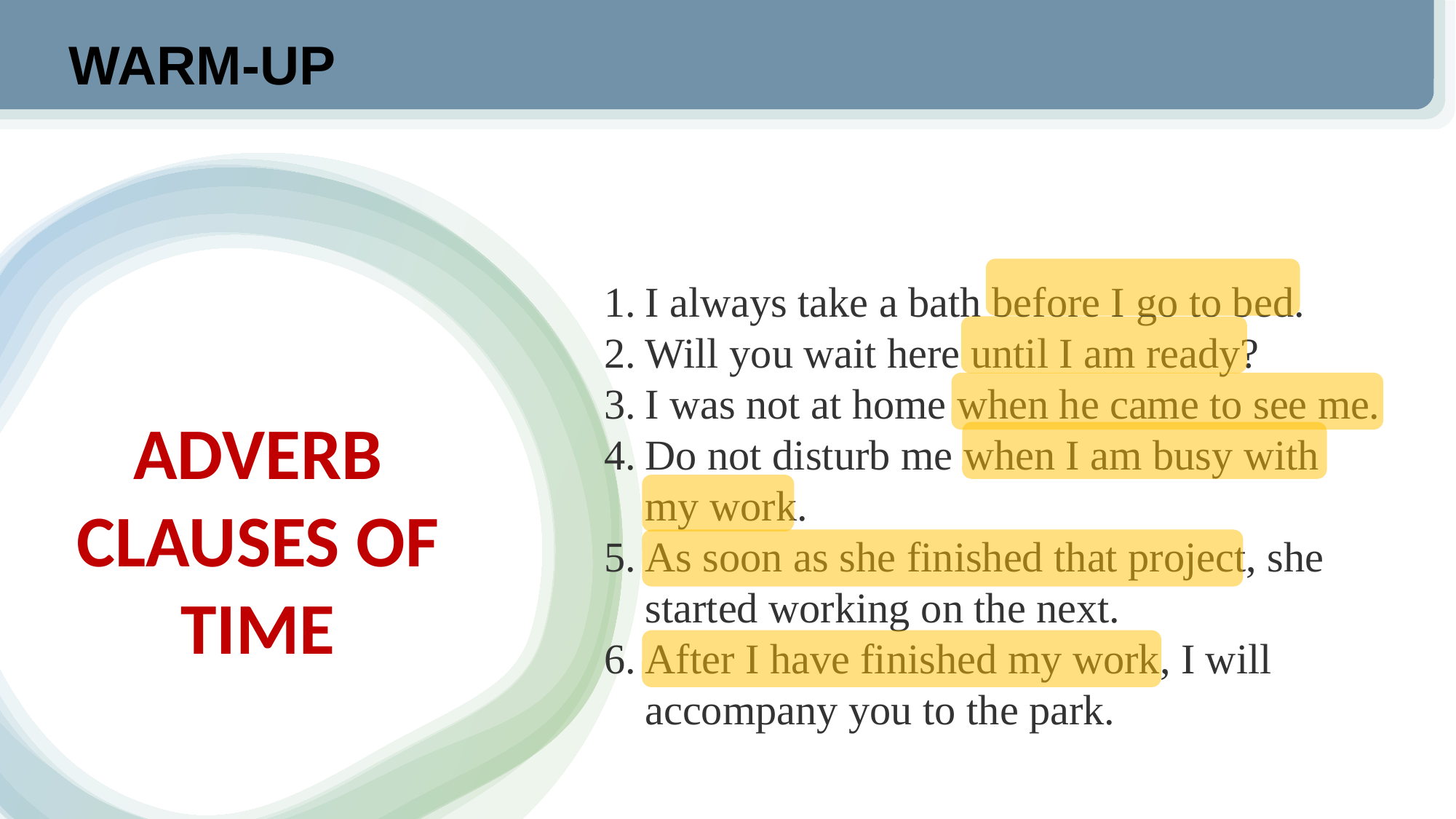

WARM-UP

I always take a bath before I go to bed.
Will you wait here until I am ready?
I was not at home when he came to see me.
Do not disturb me when I am busy with my work.
As soon as she finished that project, she started working on the next.
After I have finished my work, I will accompany you to the park.

ADVERB CLAUSES OF TIME